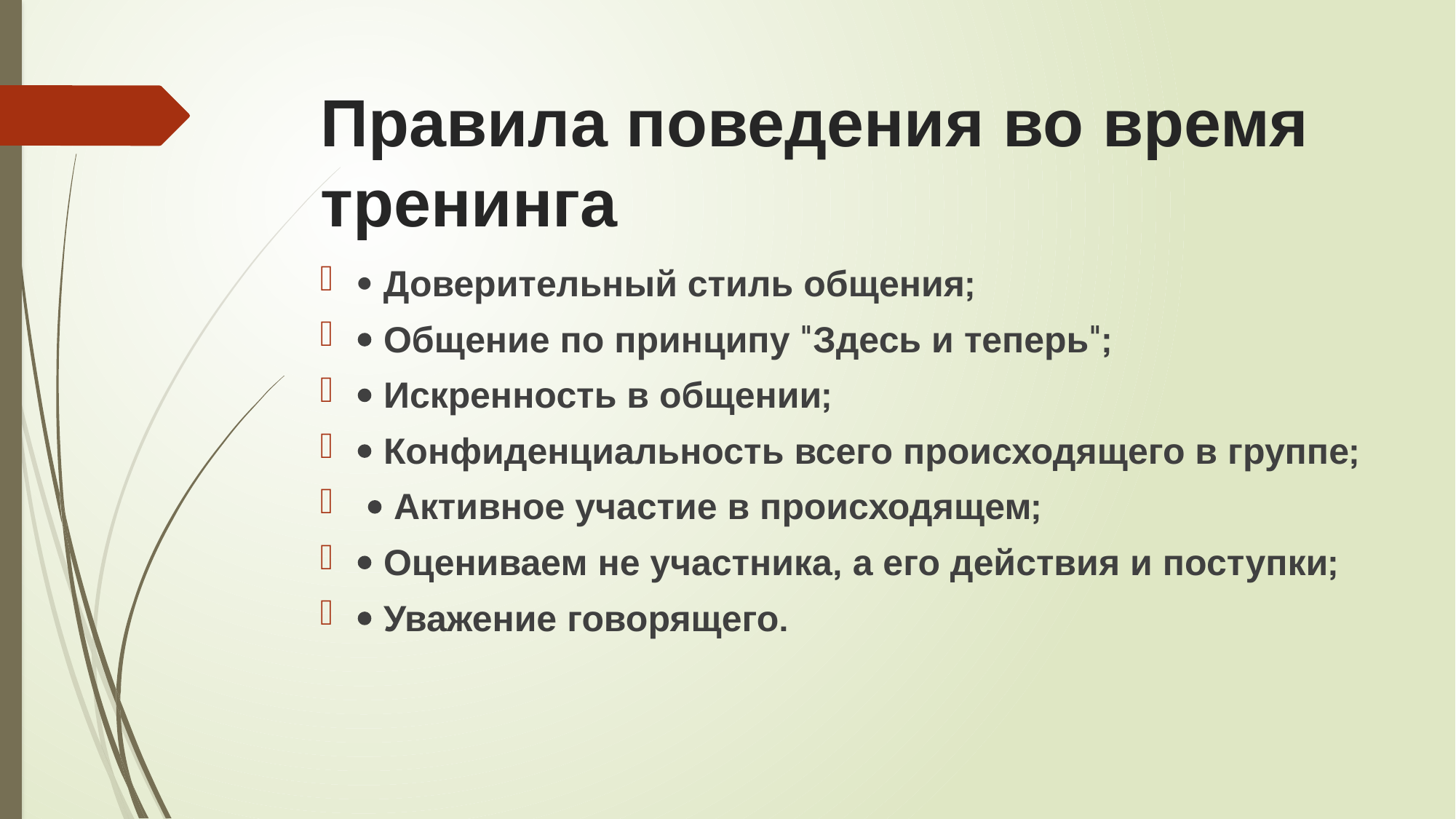

# Правила поведения во время тренинга
• Доверительный стиль общения;
• Общение по принципу "Здесь и теперь";
• Искренность в общении;
• Конфиденциальность всего происходящего в группе;
 • Активное участие в происходящем;
• Оцениваем не участника, а его действия и поступки;
• Уважение говорящего.